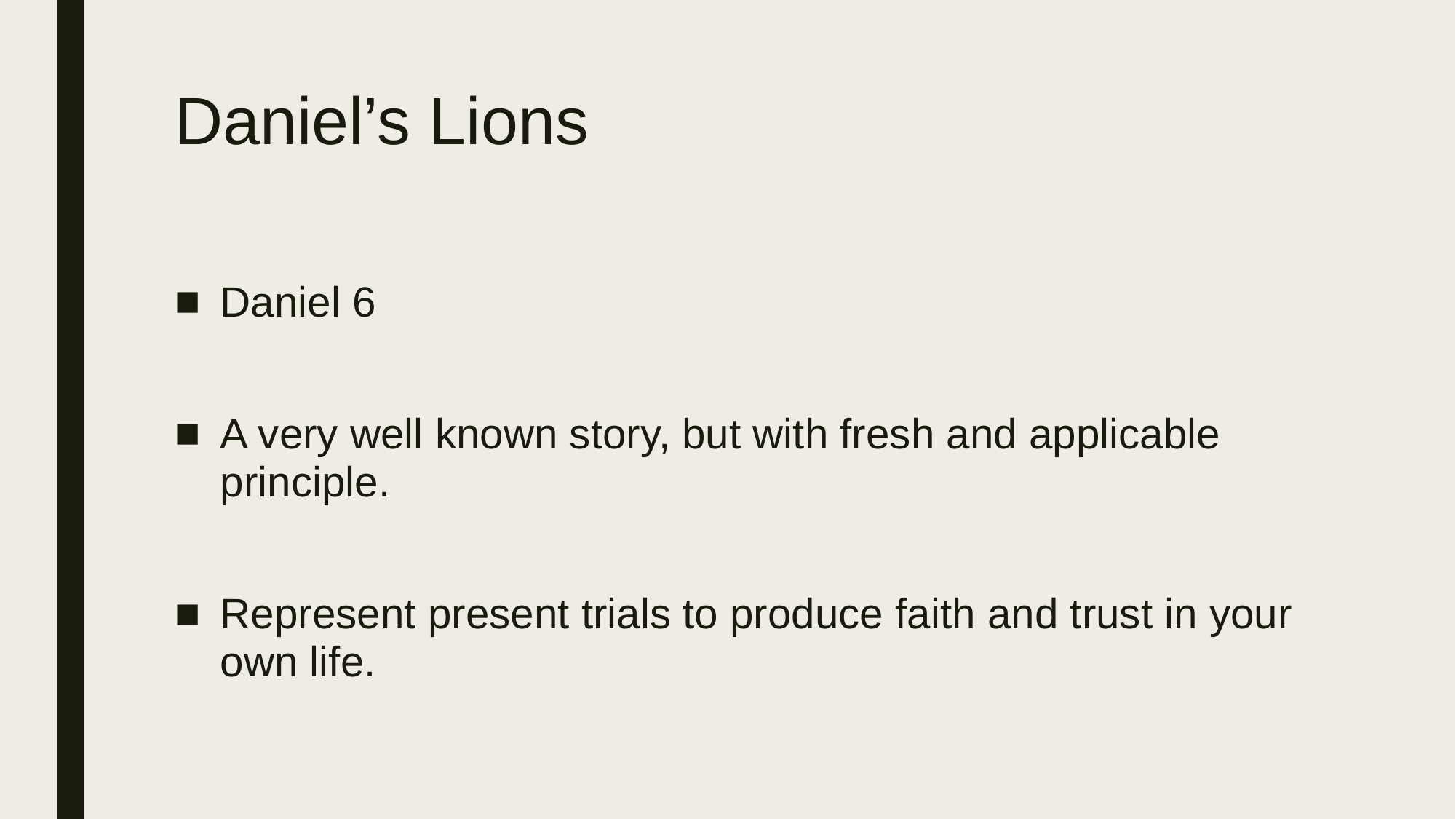

# Daniel’s Lions
Daniel 6

A very well known story, but with fresh and applicable principle.

Represent present trials to produce faith and trust in your own life.